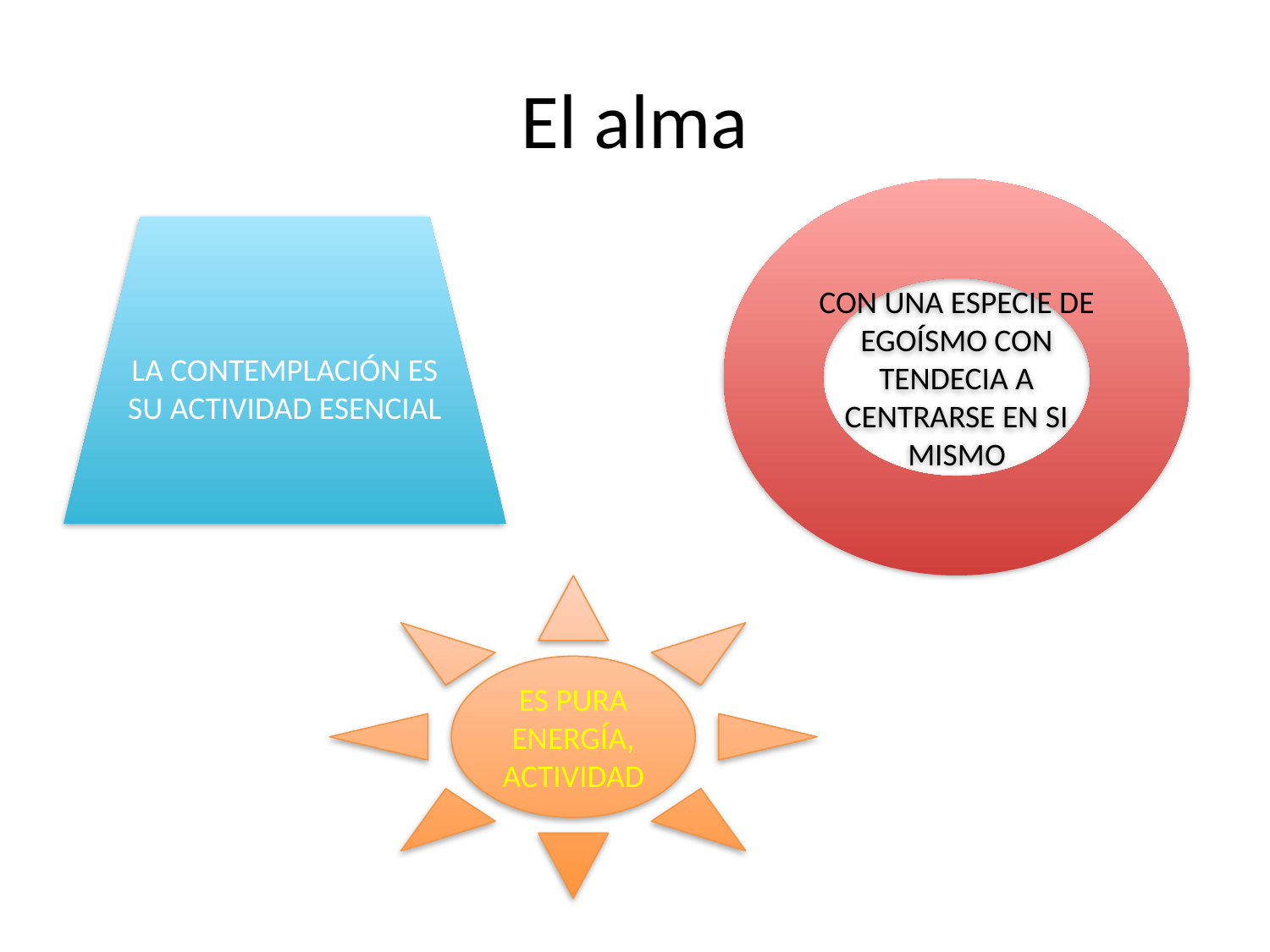

# El alma
CON UNA ESPECIE DE EGOÍSMO CON TENDECIA A CENTRARSE EN SI MISMO
LA CONTEMPLACIÓN ES SU ACTIVIDAD ESENCIAL
ES PURA ENERGÍA,
ACTIVIDAD